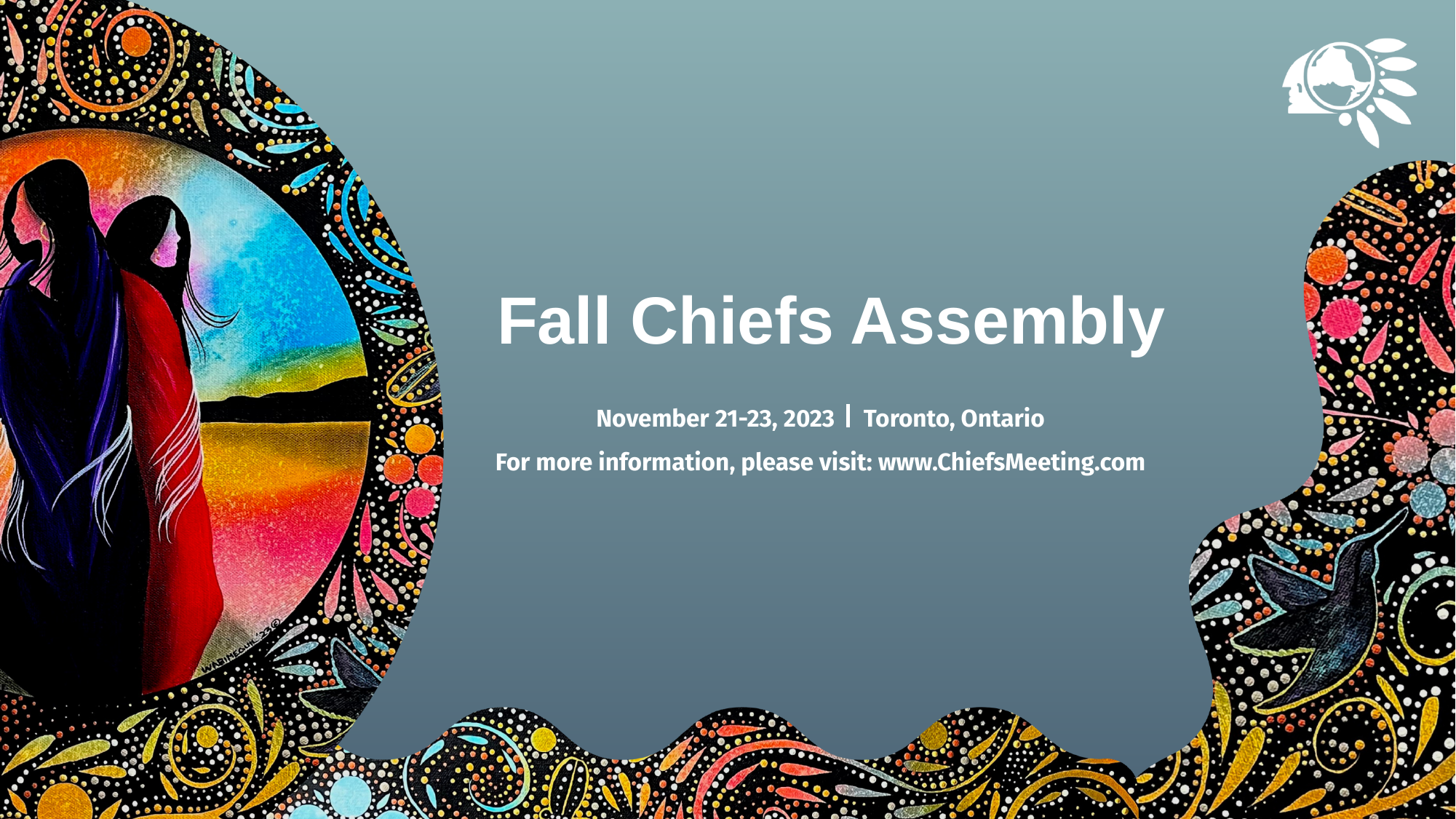

Fall Chiefs Assembly
November 21-23, 2023     Toronto, Ontario
For more information, please visit: www.ChiefsMeeting.com